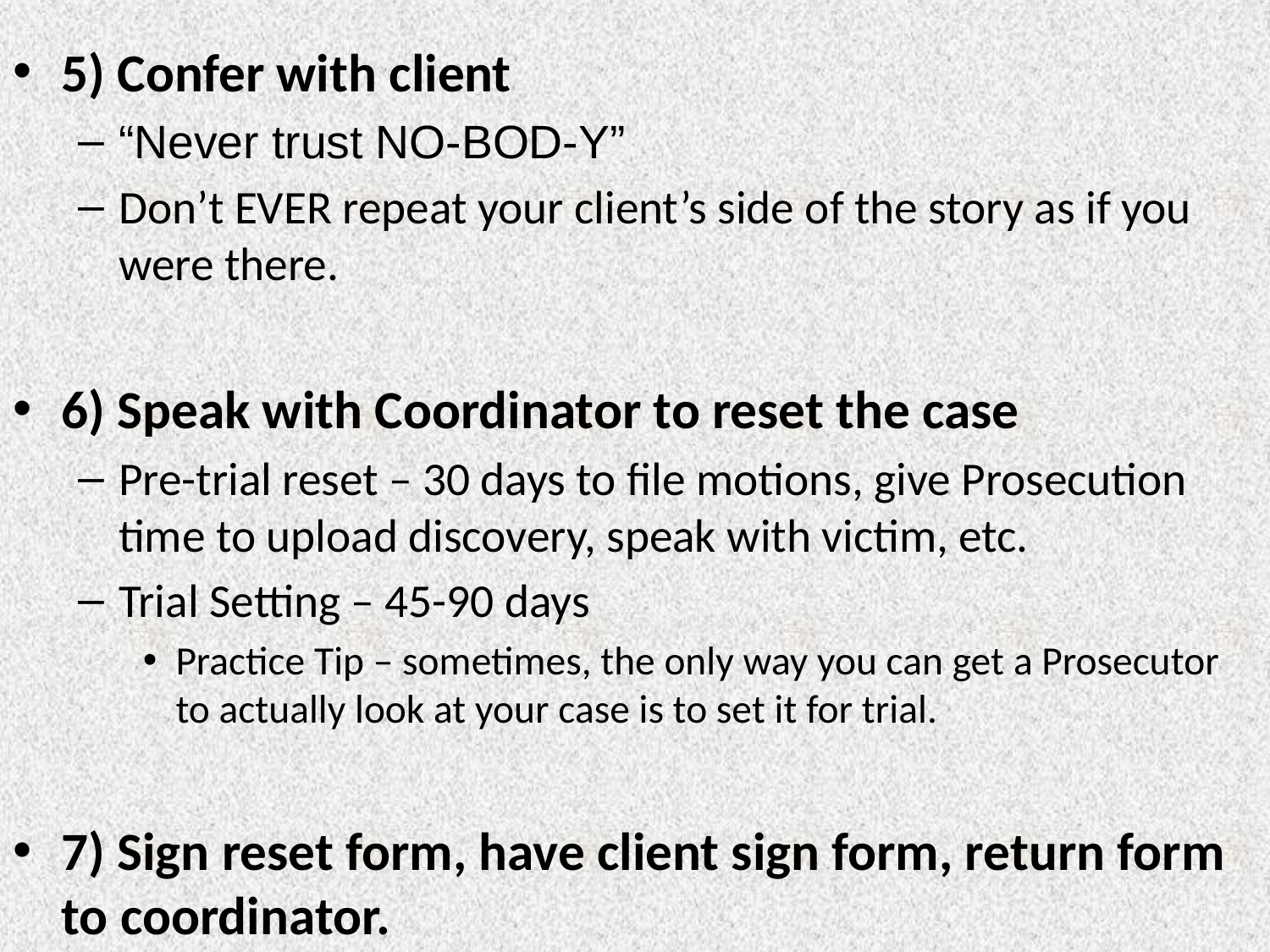

5) Confer with client
“Never trust NO-BOD-Y”
Don’t EVER repeat your client’s side of the story as if you were there.

6) Speak with Coordinator to reset the case
Pre-trial reset – 30 days to file motions, give Prosecution time to upload discovery, speak with victim, etc.
Trial Setting – 45-90 days
Practice Tip – sometimes, the only way you can get a Prosecutor to actually look at your case is to set it for trial.

7) Sign reset form, have client sign form, return form to coordinator.